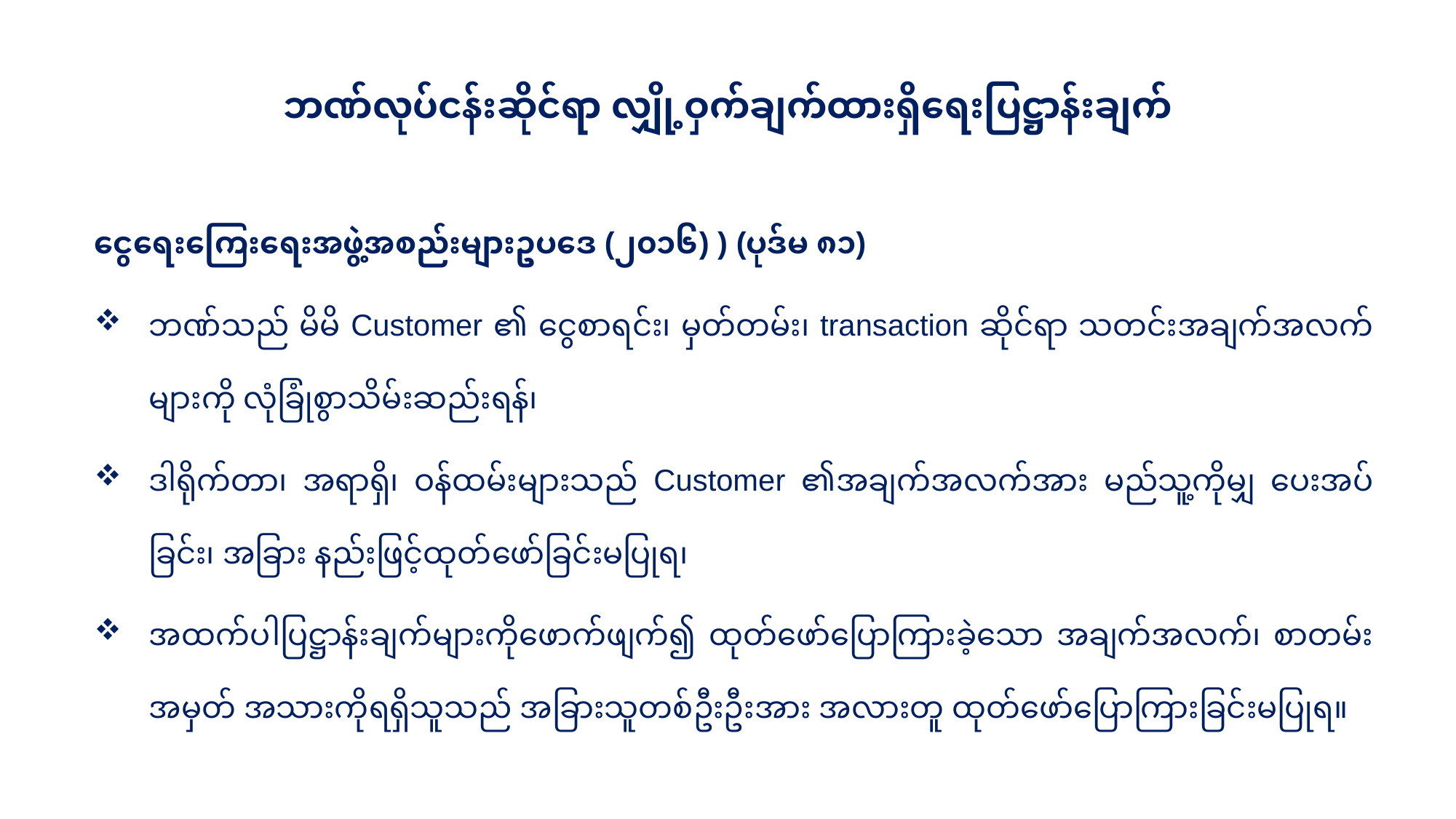

ဘဏ်လုပ်ငန်းဆိုင်ရာ လျှို့ဝှက်ချက်ထားရှိရေးပြဋ္ဌာန်းချက်
ငွေရေးကြေးရေးအဖွဲ့အစည်းများဥပဒေ (၂၀၁၆) ) (ပုဒ်မ ၈၁)
ဘဏ်သည် မိမိ Customer ၏ ငွေစာရင်း၊ မှတ်တမ်း၊ transaction ဆိုင်ရာ သတင်းအချက်အလက်များကို လုံခြုံစွာသိမ်းဆည်းရန်၊
ဒါရိုက်တာ၊ အရာရှိ၊ ဝန်ထမ်းများသည် Customer ၏အချက်အလက်အား မည်သူ့ကိုမျှ ပေးအပ်ခြင်း၊ အခြား နည်းဖြင့်ထုတ်ဖော်ခြင်းမပြုရ၊
အထက်ပါပြဋ္ဌာန်းချက်များကိုဖောက်ဖျက်၍ ထုတ်ဖော်ပြောကြားခဲ့သော အချက်အလက်၊ စာတမ်းအမှတ် အသားကိုရရှိသူသည် အခြားသူတစ်ဦးဦးအား အလားတူ ထုတ်ဖော်ပြောကြားခြင်းမပြုရ။